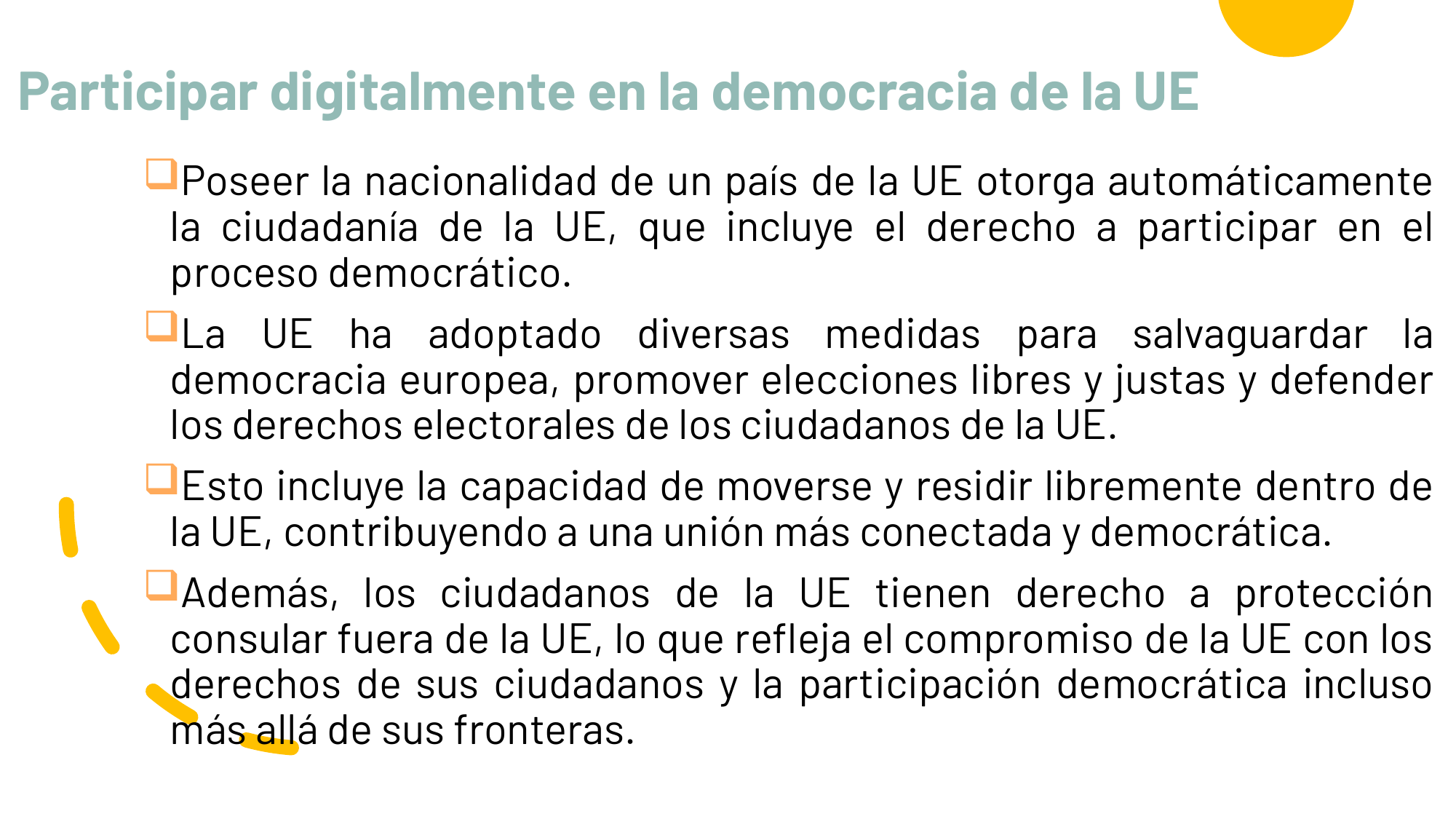

# Participar digitalmente en la democracia de la UE
Poseer la nacionalidad de un país de la UE otorga automáticamente la ciudadanía de la UE, que incluye el derecho a participar en el proceso democrático.
La UE ha adoptado diversas medidas para salvaguardar la democracia europea, promover elecciones libres y justas y defender los derechos electorales de los ciudadanos de la UE.
Esto incluye la capacidad de moverse y residir libremente dentro de la UE, contribuyendo a una unión más conectada y democrática.
Además, los ciudadanos de la UE tienen derecho a protección consular fuera de la UE, lo que refleja el compromiso de la UE con los derechos de sus ciudadanos y la participación democrática incluso más allá de sus fronteras.